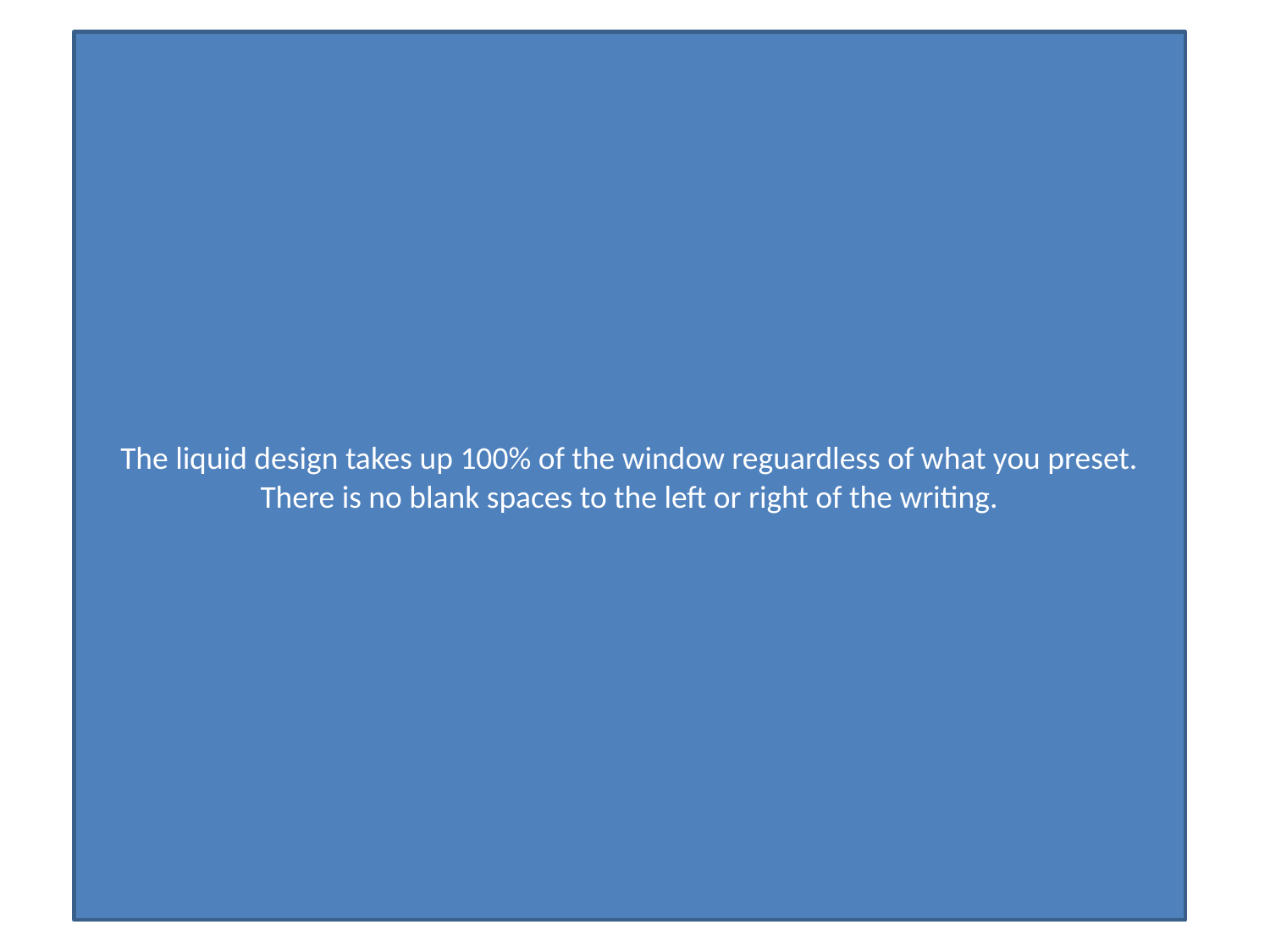

The liquid design takes up 100% of the window reguardless of what you preset. There is no blank spaces to the left or right of the writing.